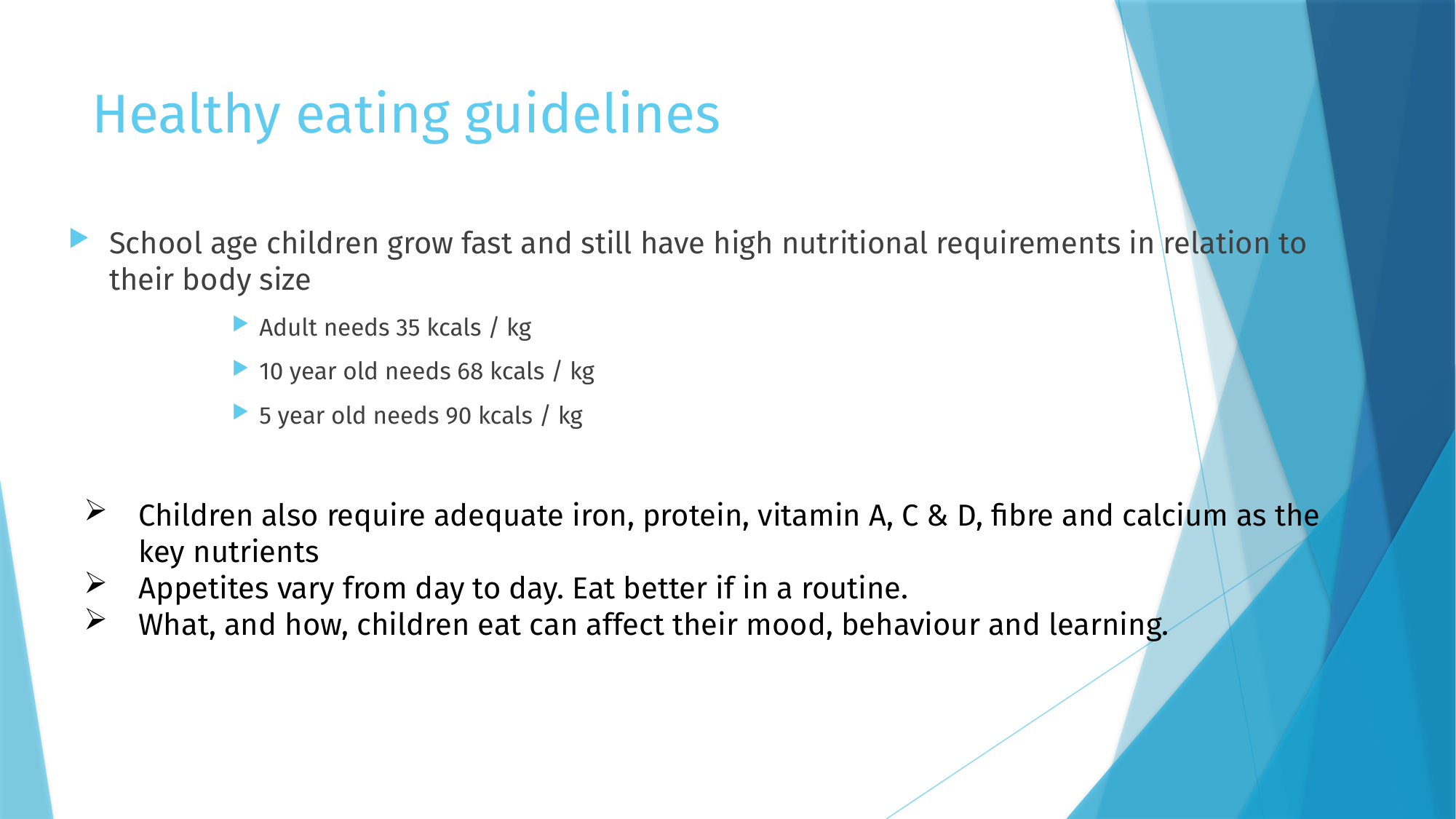

# Healthy eating guidelines
School age children grow fast and still have high nutritional requirements in relation to their body size
Adult needs 35 kcals / kg
10 year old needs 68 kcals / kg
5 year old needs 90 kcals / kg

Children also require adequate iron, protein, vitamin A, C & D, fibre and calcium as the key nutrients
Appetites vary from day to day. Eat better if in a routine.
What, and how, children eat can affect their mood, behaviour and learning.